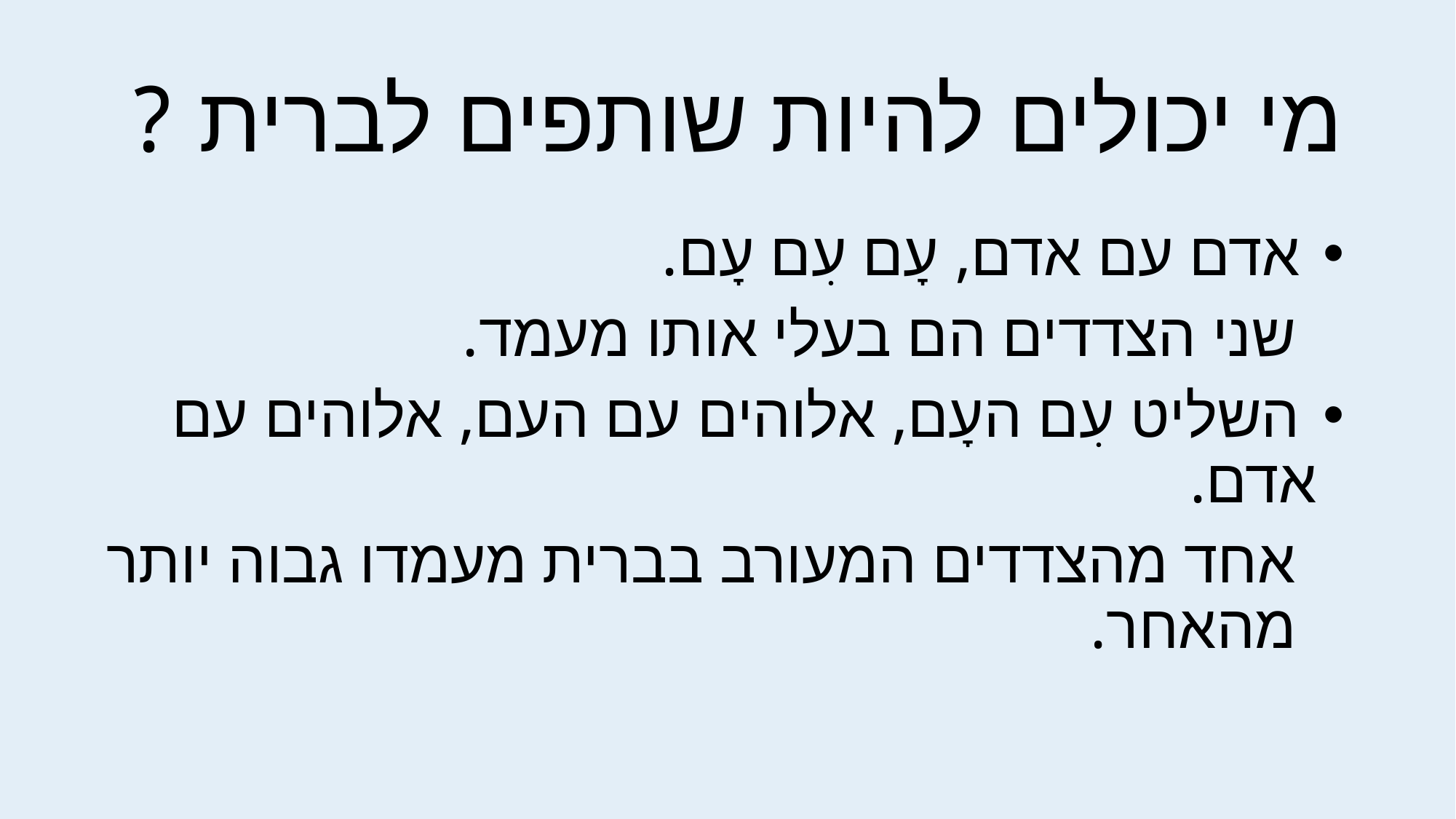

# מי יכולים להיות שותפים לברית ?
 אדם עם אדם, עָם עִם עָם.
   שני הצדדים הם בעלי אותו מעמד.
 השליט עִם העָם, אלוהים עם העם, אלוהים עם אדם.
   אחד מהצדדים המעורב בברית מעמדו גבוה יותר
   מהאחר.